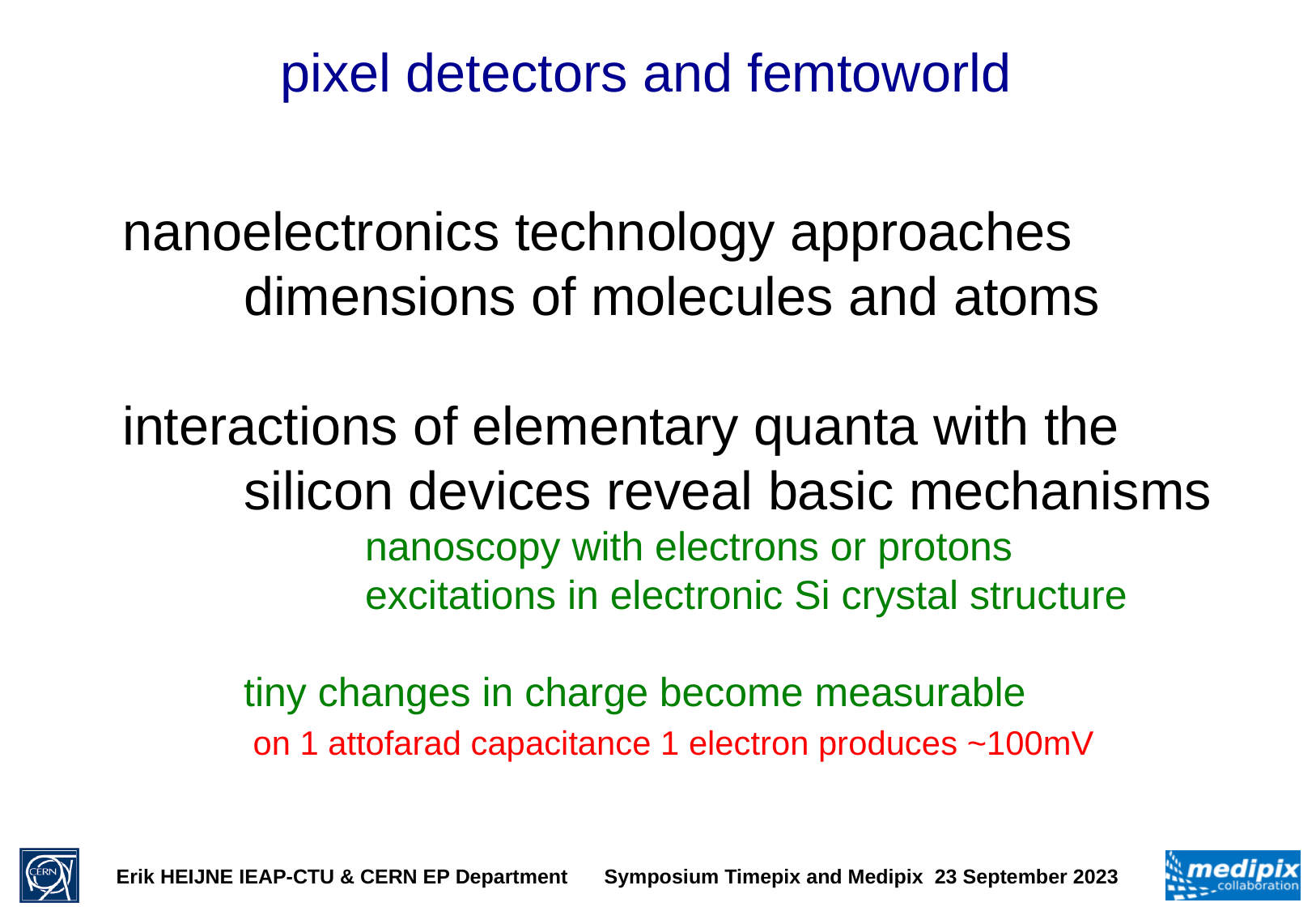

# pixel detectors and femtoworld
nanoelectronics technology approaches
	dimensions of molecules and atoms

interactions of elementary quanta with the
	silicon devices reveal basic mechanisms
		nanoscopy with electrons or protons
		excitations in electronic Si crystal structure

	tiny changes in charge become measurable
	 on 1 attofarad capacitance 1 electron produces ~100mV